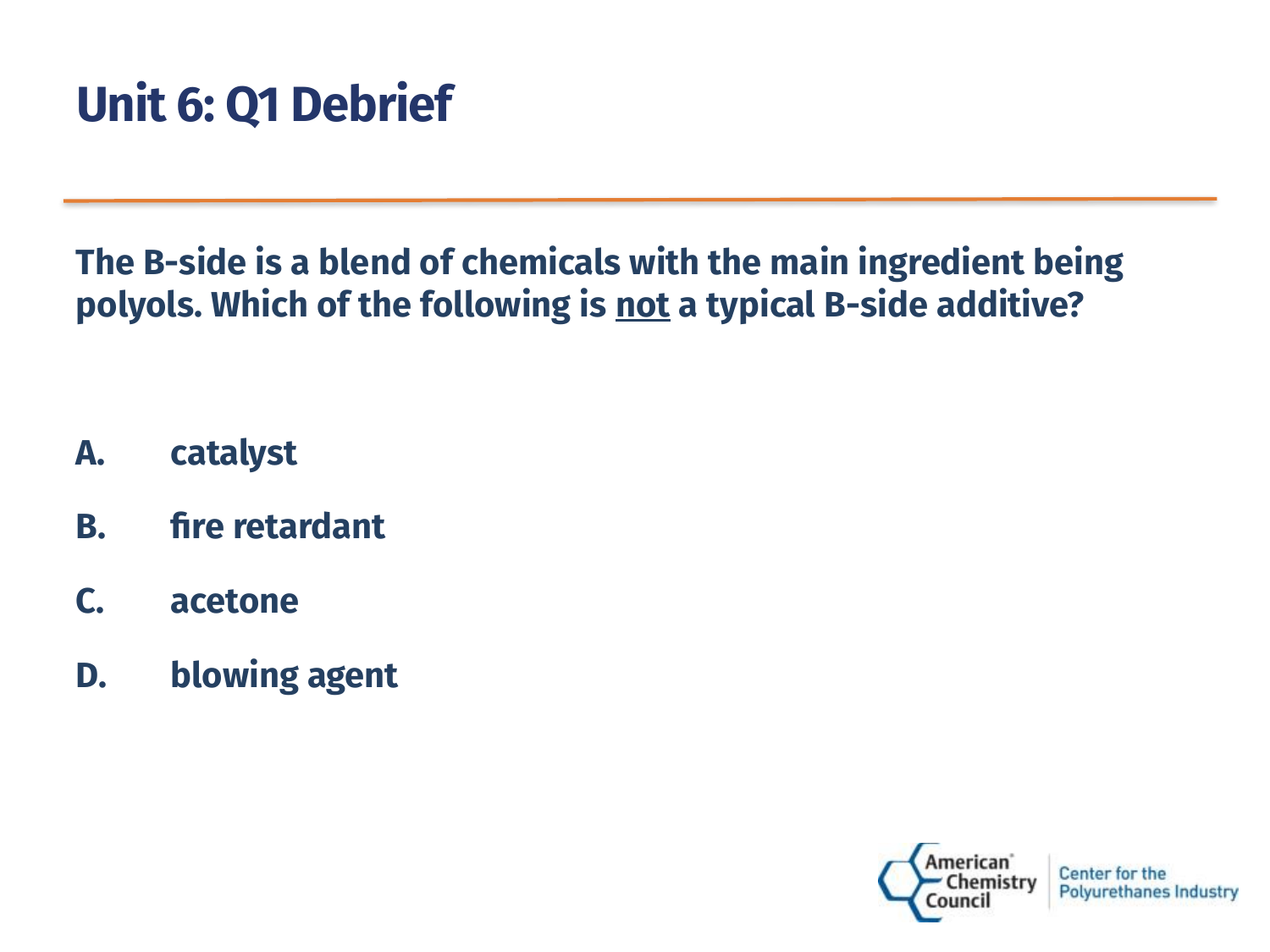

# Unit 6: Q1 Debrief
The B-side is a blend of chemicals with the main ingredient being polyols. Which of the following is not a typical B-side additive?

catalyst
fire retardant
acetone
blowing agent